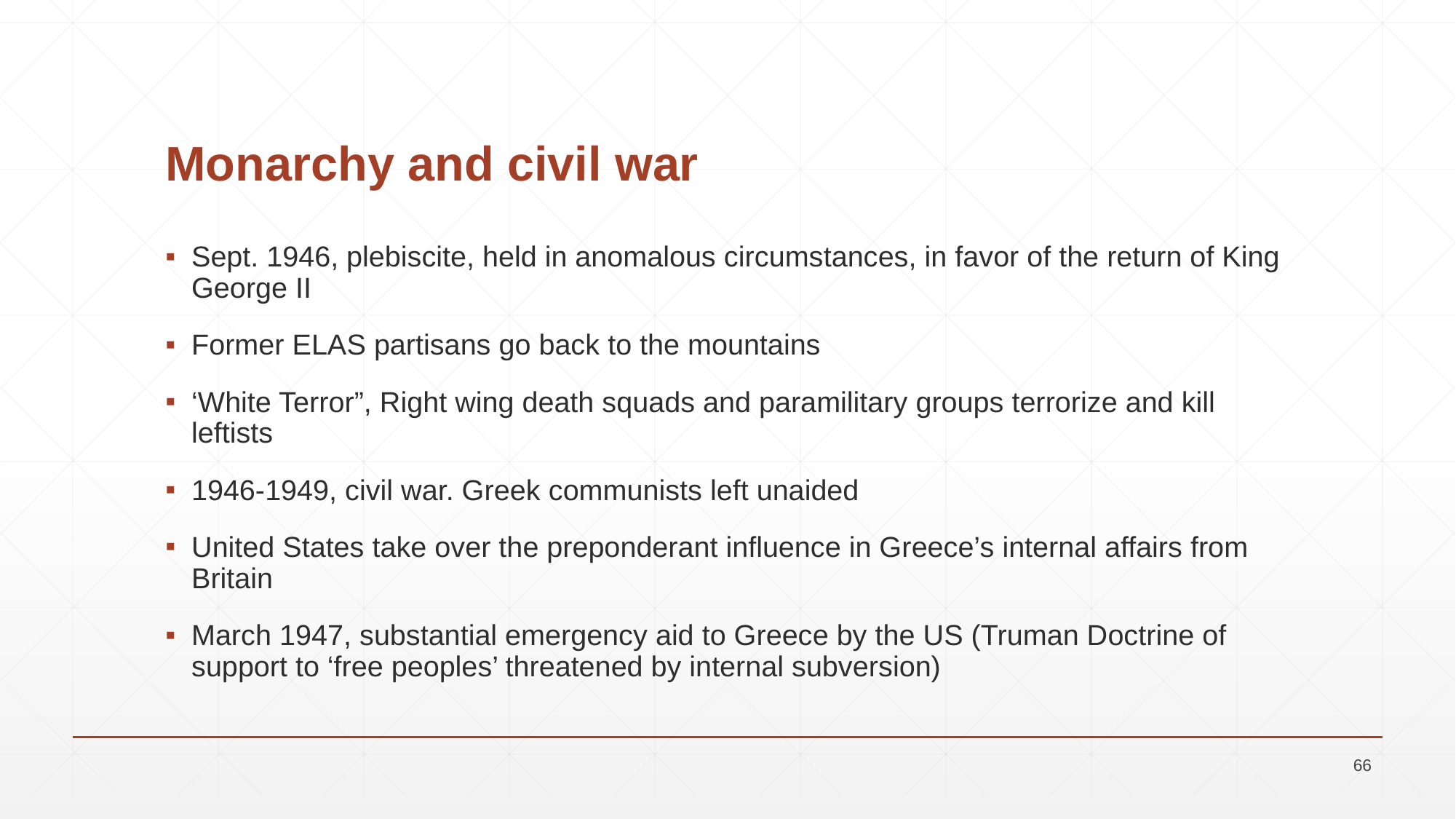

# Monarchy and civil war
Sept. 1946, plebiscite, held in anomalous circumstances, in favor of the return of King George II
Former ELAS partisans go back to the mountains
‘White Terror”, Right wing death squads and paramilitary groups terrorize and kill leftists
1946-1949, civil war. Greek communists left unaided
United States take over the preponderant influence in Greece’s internal affairs from Britain
March 1947, substantial emergency aid to Greece by the US (Truman Doctrine of support to ‘free peoples’ threatened by internal subversion)
66